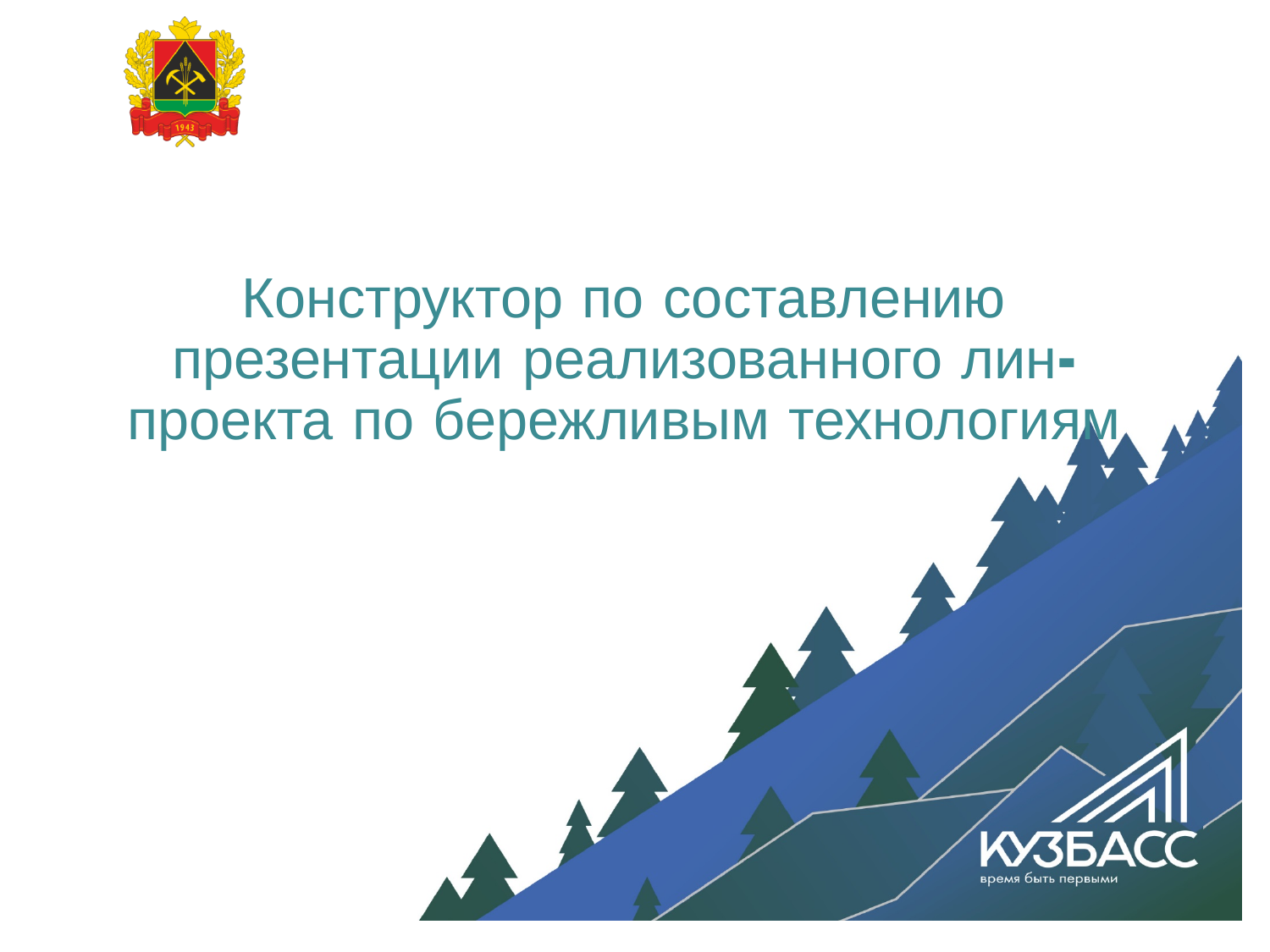

Конструктор по составлению презентации реализованного лин-проекта по бережливым технологиям